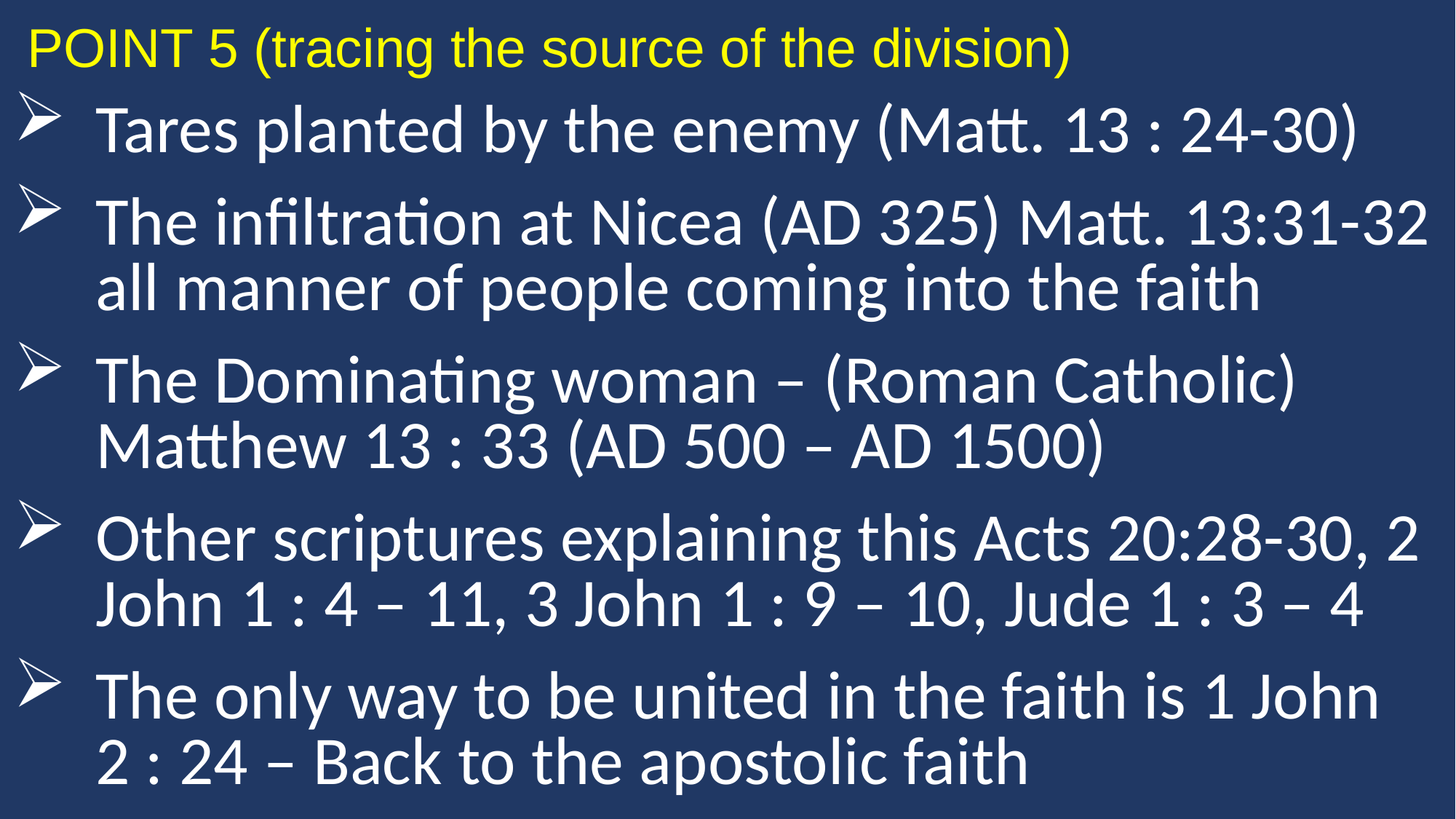

POINT 5 (tracing the source of the division)
Tares planted by the enemy (Matt. 13 : 24-30)

The infiltration at Nicea (AD 325) Matt. 13:31-32 all manner of people coming into the faith

The Dominating woman – (Roman Catholic) Matthew 13 : 33 (AD 500 – AD 1500)

Other scriptures explaining this Acts 20:28-30, 2 John 1 : 4 – 11, 3 John 1 : 9 – 10, Jude 1 : 3 – 4

The only way to be united in the faith is 1 John  2 : 24 – Back to the apostolic faith